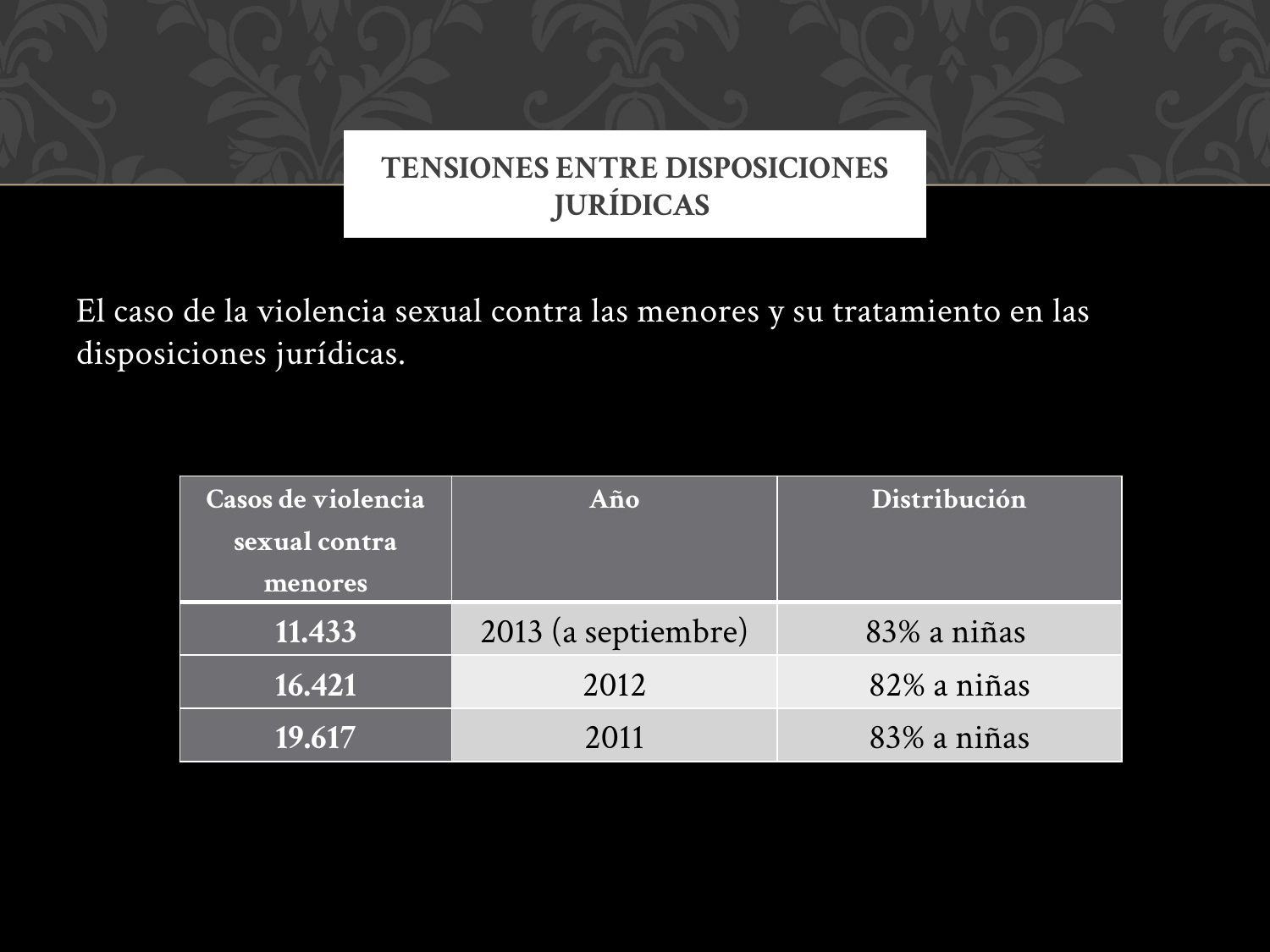

# Tensiones entre disposiciones jurídicas
El caso de la violencia sexual contra las menores y su tratamiento en las disposiciones jurídicas.

| Casos de violencia sexual contra menores | Año | Distribución |
| --- | --- | --- |
| 11.433 | 2013 (a septiembre) | 83% a niñas |
| 16.421 | 2012 | 82% a niñas |
| 19.617 | 2011 | 83% a niñas |